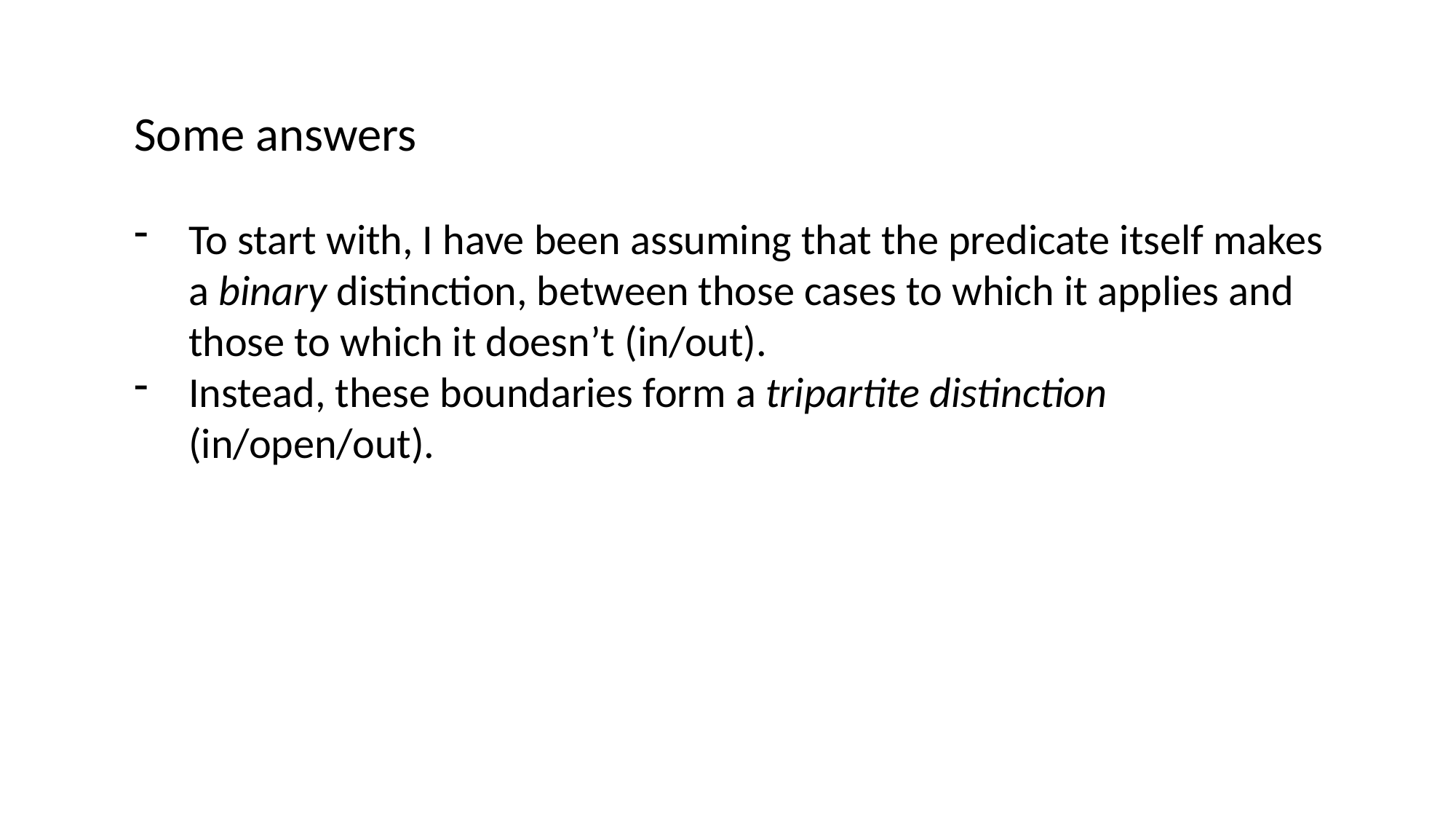

Some answers

To start with, I have been assuming that the predicate itself makes a binary distinction, between those cases to which it applies and those to which it doesn’t (in/out).
Instead, these boundaries form a tripartite distinction (in/open/out).